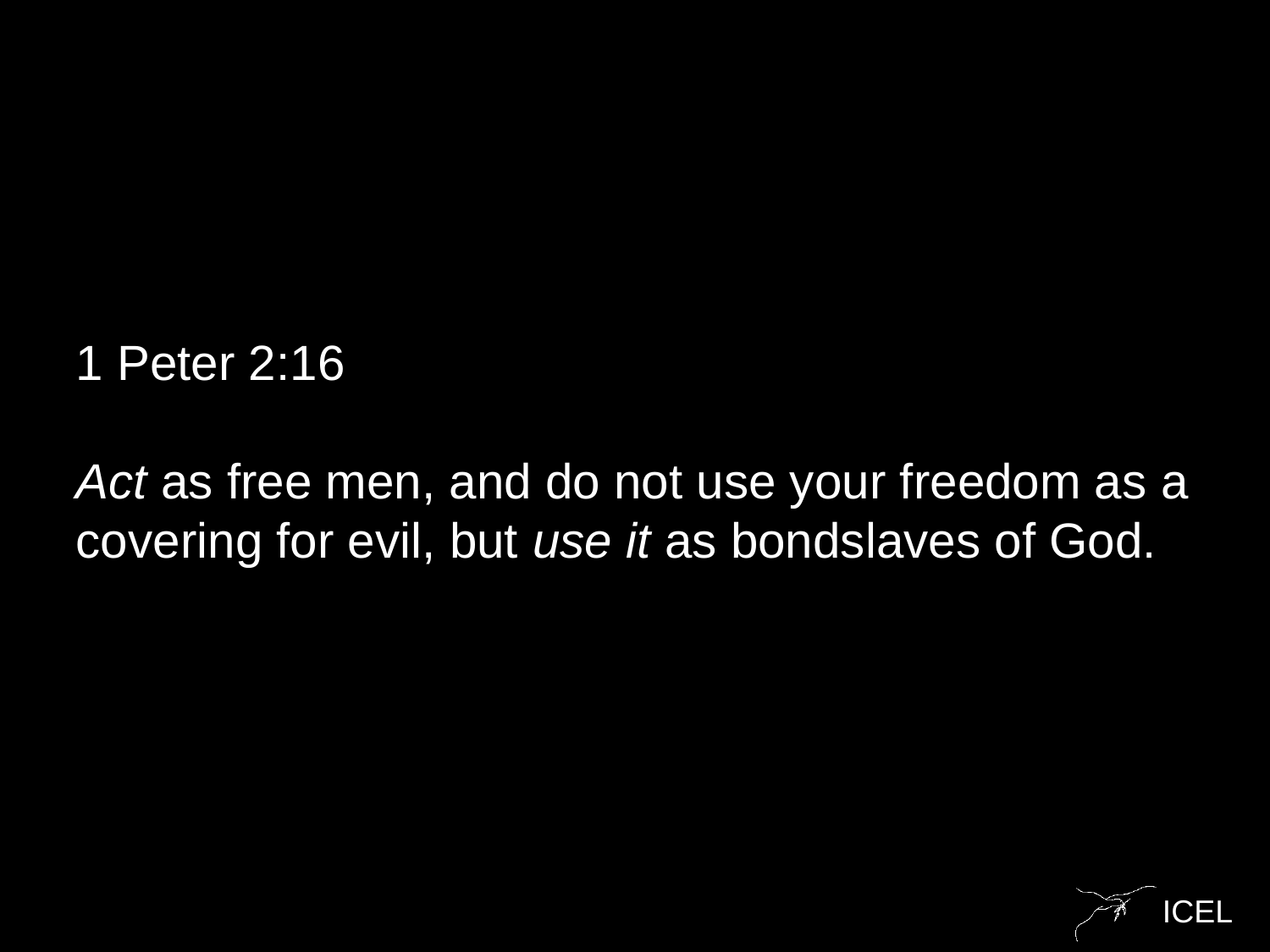

1 Peter 2:16

Act as free men, and do not use your freedom as a covering for evil, but use it as bondslaves of God.